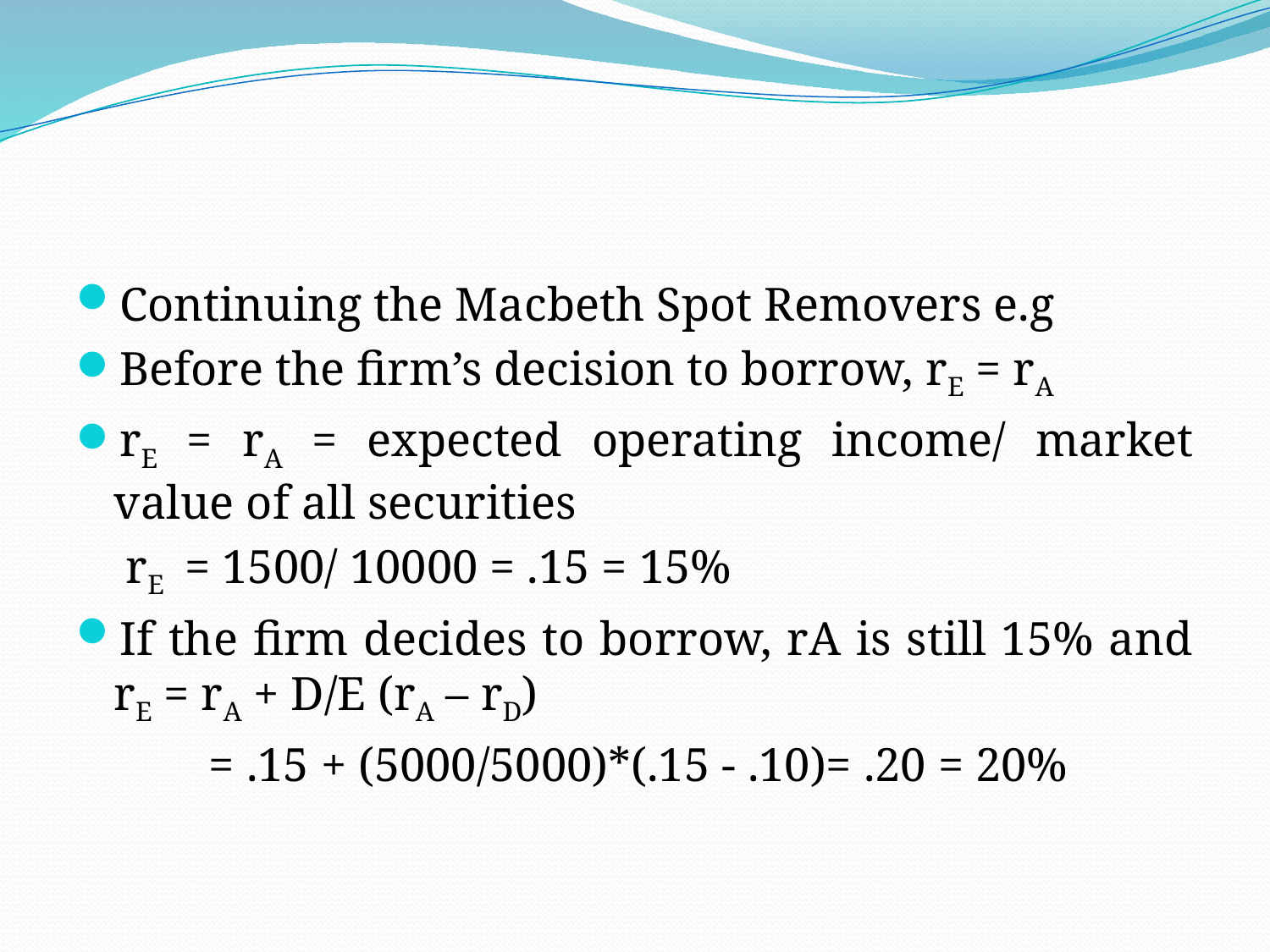

Continuing the Macbeth Spot Removers e.g
Before the firm’s decision to borrow, rE = rA
rE = rA = expected operating income/ market value of all securities
	 rE   = 1500/ 10000 = .15 = 15%
If the firm decides to borrow, rA is still 15% and rE = rA + D/E (rA – rD)
	        = .15 + (5000/5000)*(.15 - .10)= .20 = 20%